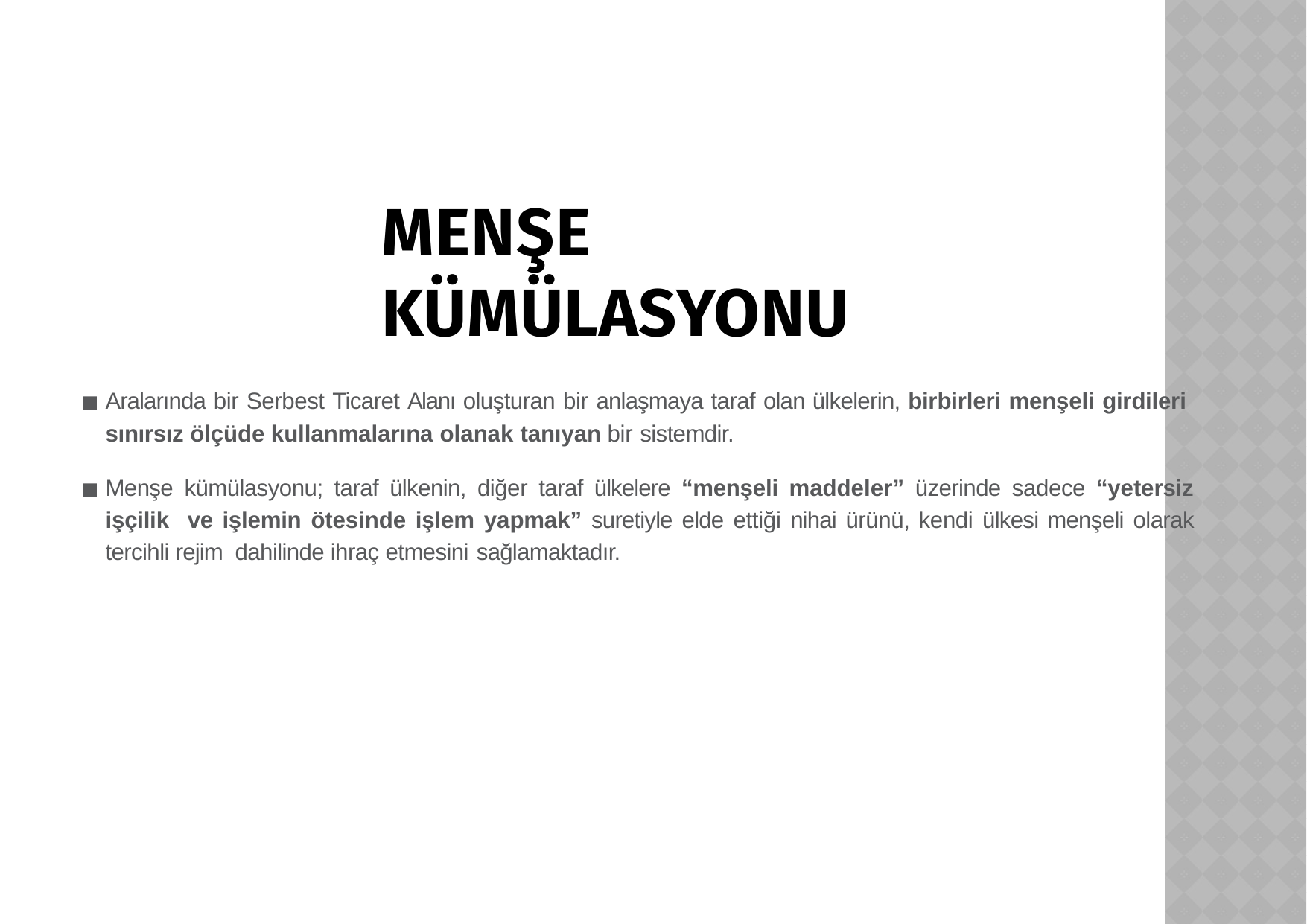

# MENŞE KÜMÜLASYONU
Aralarında bir Serbest Ticaret Alanı oluşturan bir anlaşmaya taraf olan ülkelerin, birbirleri menşeli girdileri  sınırsız ölçüde kullanmalarına olanak tanıyan bir sistemdir.
Menşe kümülasyonu; taraf ülkenin, diğer taraf ülkelere “menşeli maddeler” üzerinde sadece “yetersiz işçilik  ve işlemin ötesinde işlem yapmak” suretiyle elde ettiği nihai ürünü, kendi ülkesi menşeli olarak tercihli rejim  dahilinde ihraç etmesini sağlamaktadır.